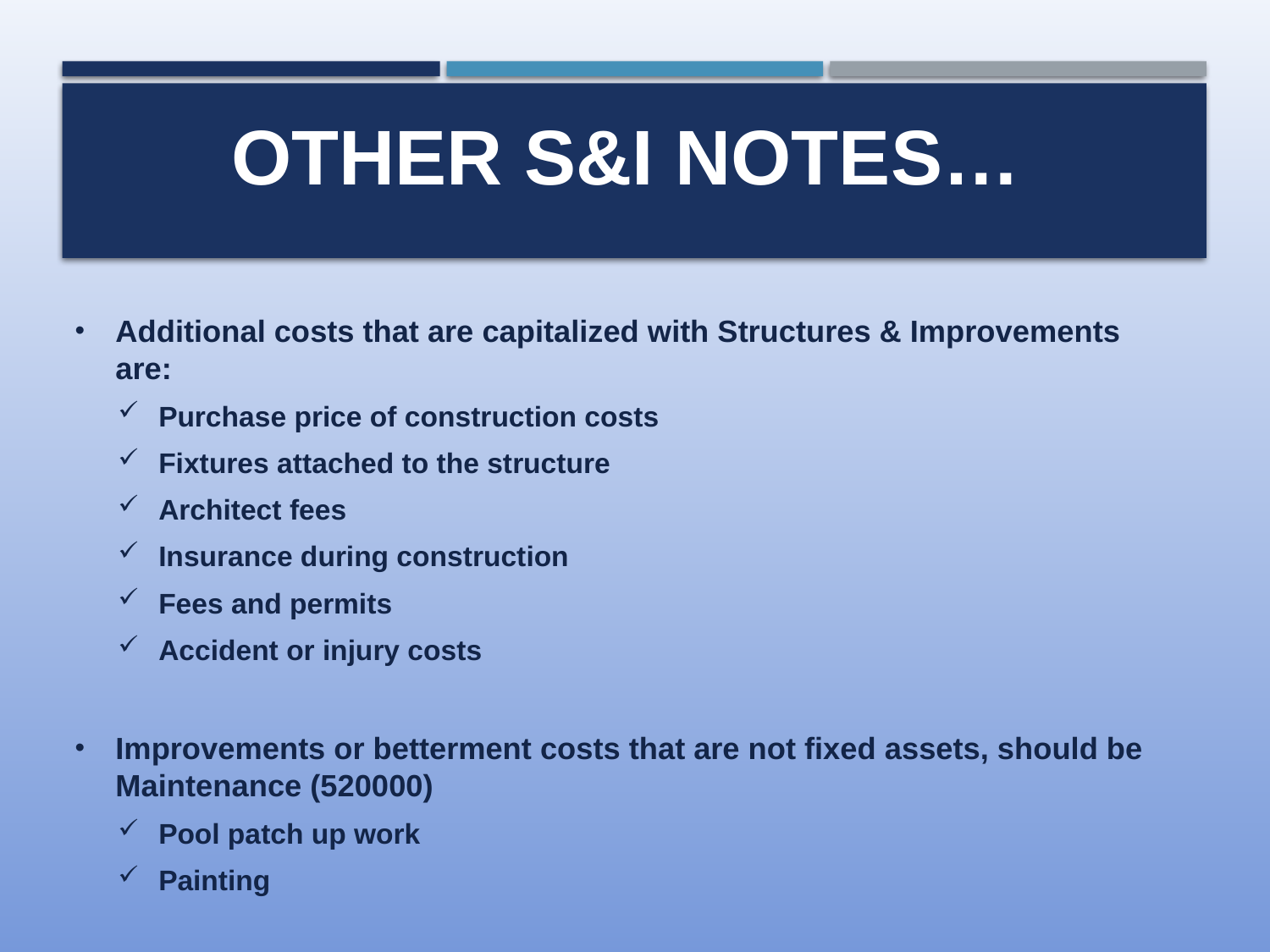

# Other S&I Notes…
Additional costs that are capitalized with Structures & Improvements are:
Purchase price of construction costs
Fixtures attached to the structure
Architect fees
Insurance during construction
Fees and permits
Accident or injury costs

Improvements or betterment costs that are not fixed assets, should be Maintenance (520000)
Pool patch up work
Painting